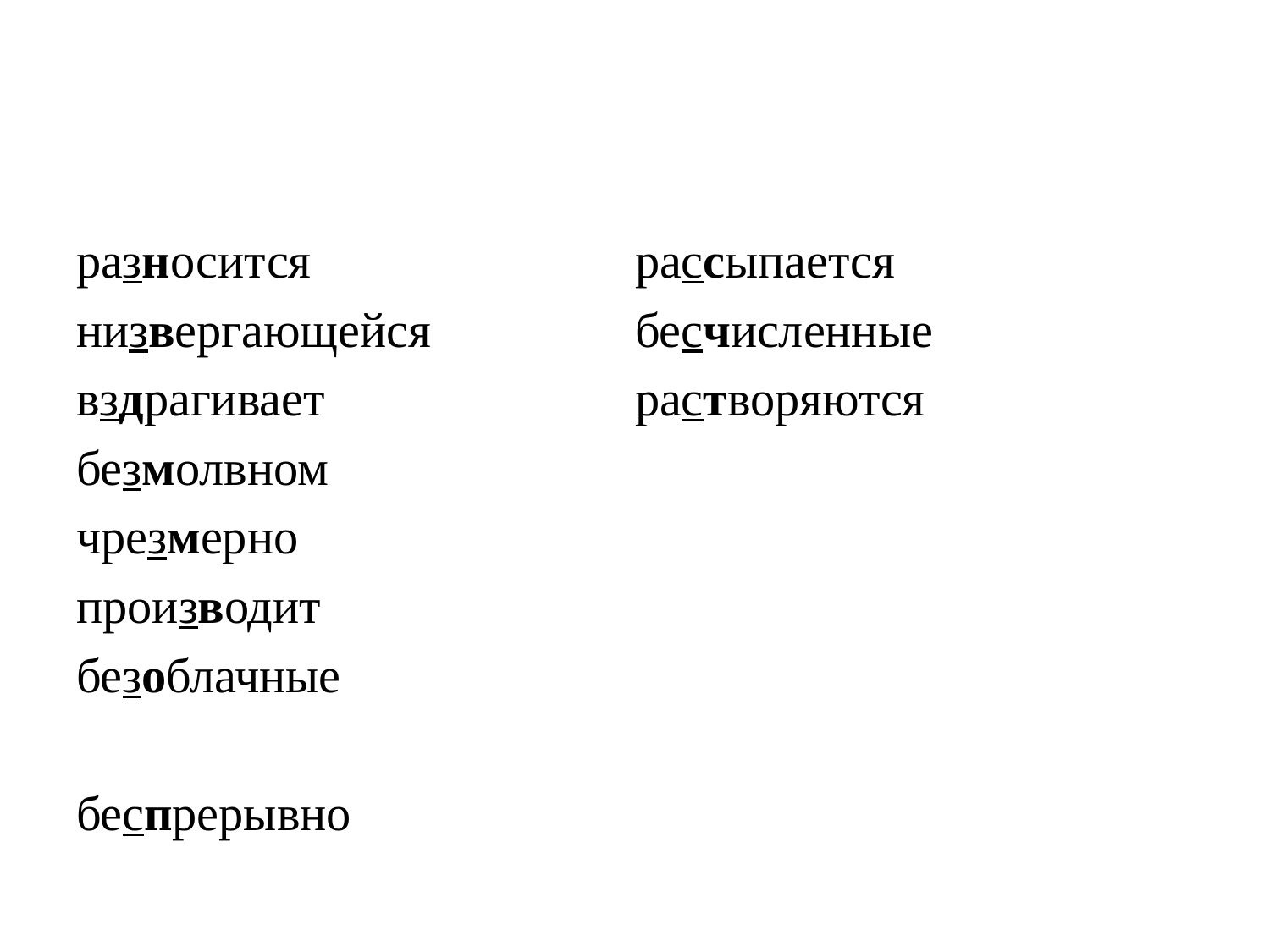

#
разносится
низвергающейся
вздрагивает
безмолвном
чрезмерно
производит
безоблачные

беспрерывно
рассыпается
бесчисленные
растворяются